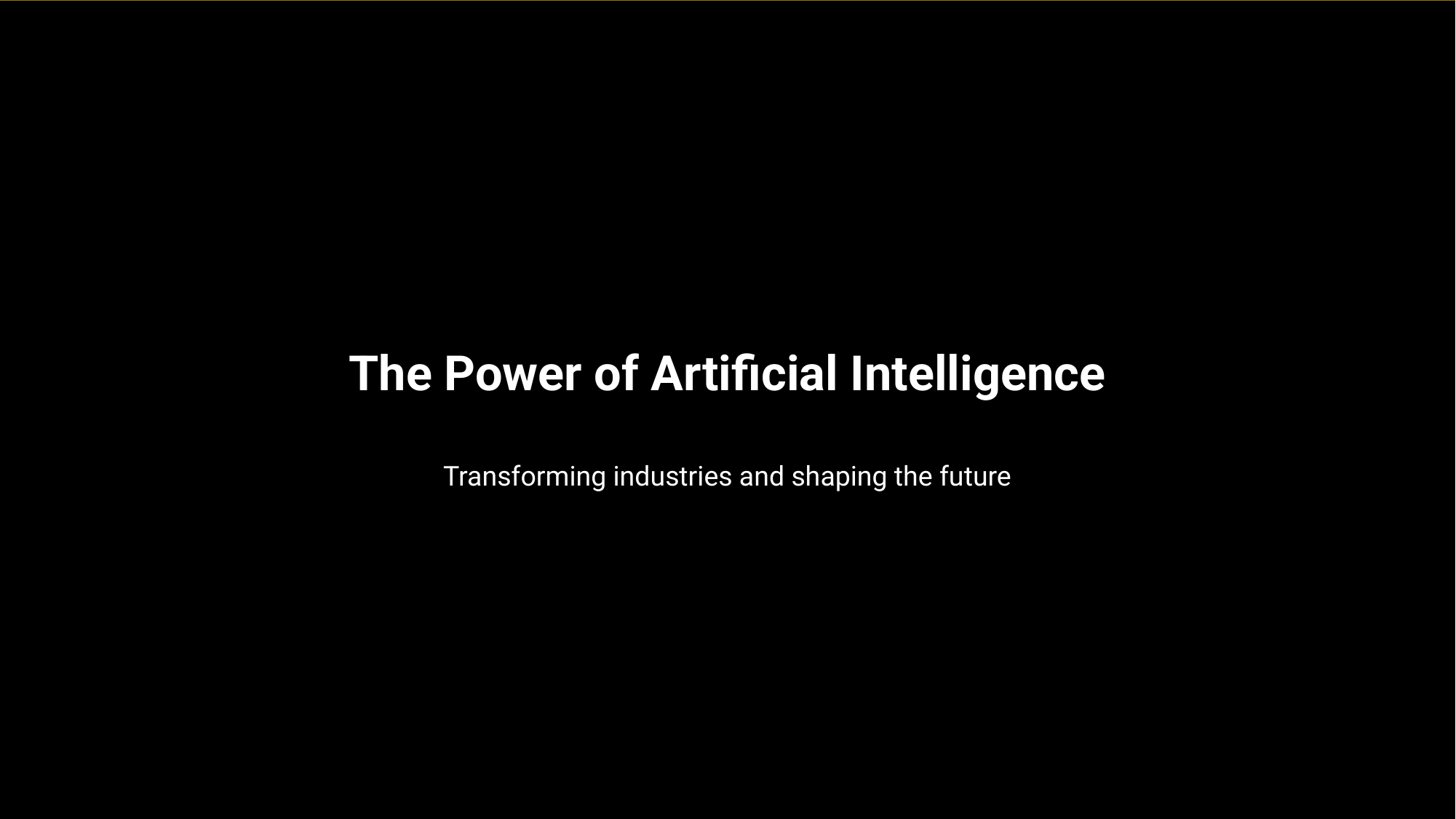

The Power of Artificial Intelligence
Transforming industries and shaping the future